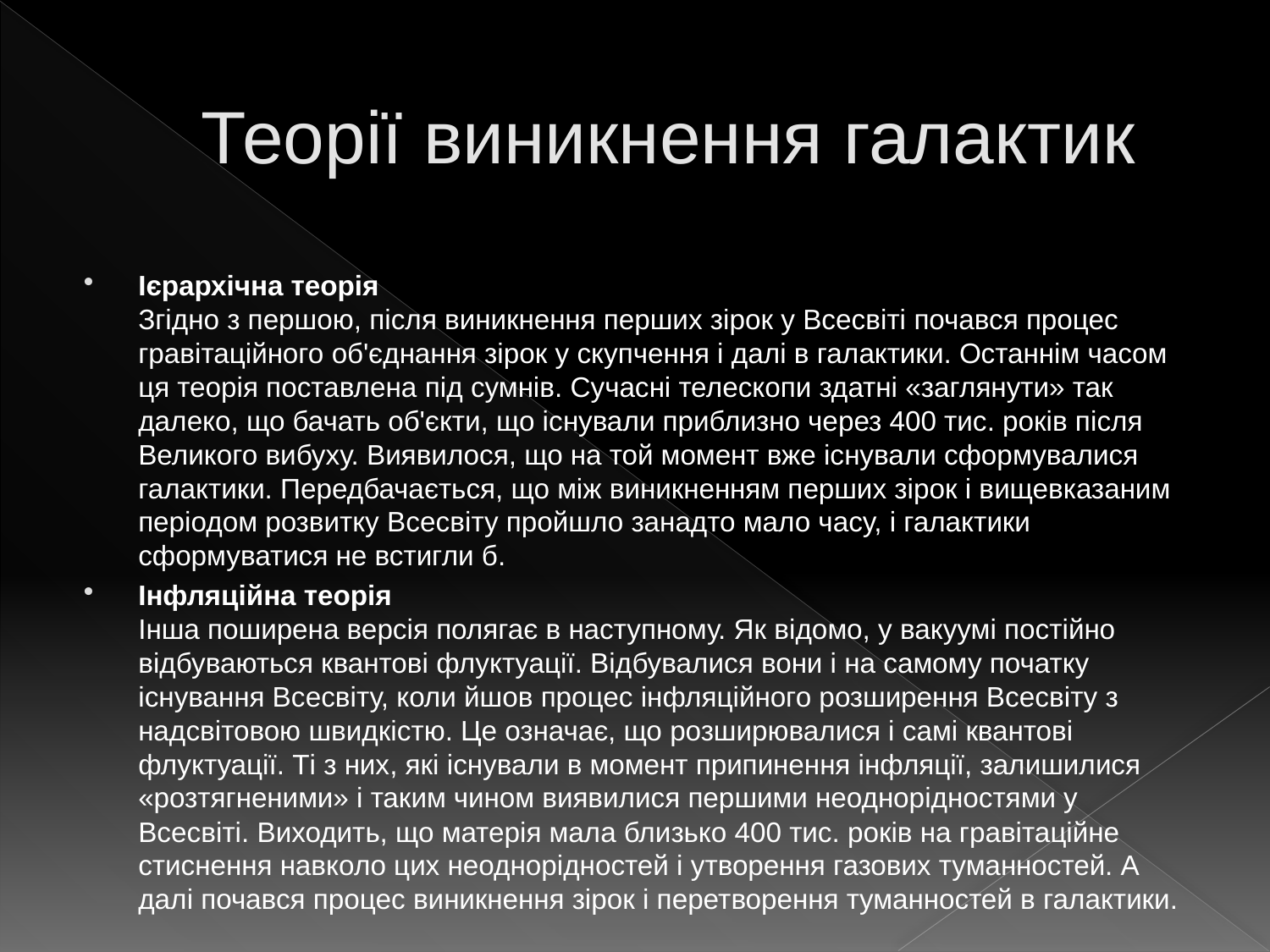

# Теорії виникнення галактик
Ієрархічна теорія
Згідно з першою, після виникнення перших зірок у Всесвіті почався процес гравітаційного об'єднання зірок у скупчення і далі в галактики. Останнім часом ця теорія поставлена ​​під сумнів. Сучасні телескопи здатні «заглянути» так далеко, що бачать об'єкти, що існували приблизно через 400 тис. років після Великого вибуху. Виявилося, що на той момент вже існували сформувалися галактики. Передбачається, що між виникненням перших зірок і вищевказаним періодом розвитку Всесвіту пройшло занадто мало часу, і галактики сформуватися не встигли б.
Інфляційна теорія
Інша поширена версія полягає в наступному. Як відомо, у вакуумі постійно відбуваються квантові флуктуації. Відбувалися вони і на самому початку існування Всесвіту, коли йшов процес інфляційного розширення Всесвіту з надсвітовою швидкістю. Це означає, що розширювалися і самі квантові флуктуації. Ті з них, які існували в момент припинення інфляції, залишилися «розтягненими» і таким чином виявилися першими неоднорідностями у Всесвіті. Виходить, що матерія мала близько 400 тис. років на гравітаційне стиснення навколо цих неоднорідностей і утворення газових туманностей. А далі почався процес виникнення зірок і перетворення туманностей в галактики.